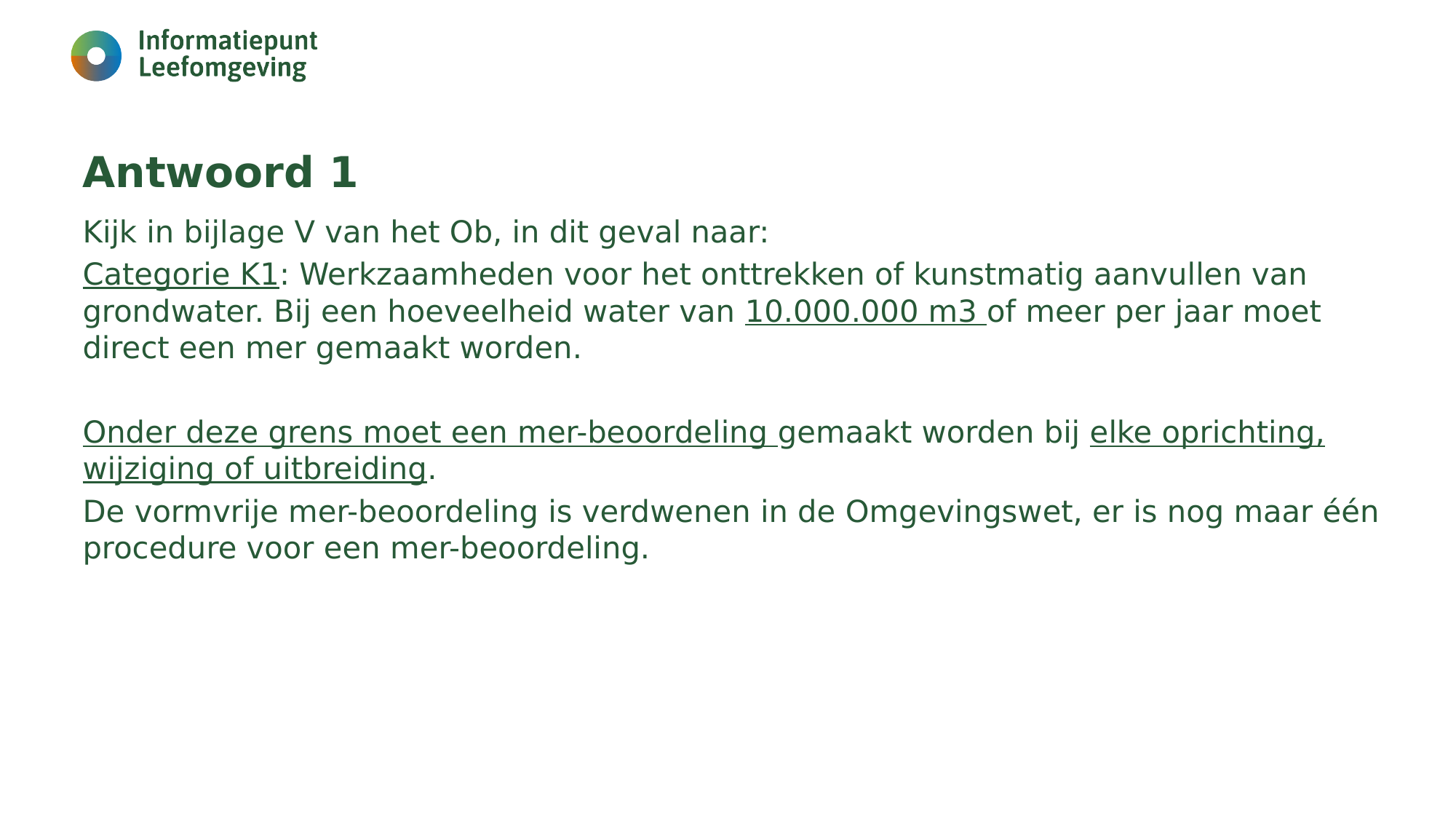

# Antwoord 1
Kijk in bijlage V van het Ob, in dit geval naar:
Categorie K1: Werkzaamheden voor het onttrekken of kunstmatig aanvullen van grondwater. Bij een hoeveelheid water van 10.000.000 m3 of meer per jaar moet direct een mer gemaakt worden.

Onder deze grens moet een mer-beoordeling gemaakt worden bij elke oprichting, wijziging of uitbreiding.
De vormvrije mer-beoordeling is verdwenen in de Omgevingswet, er is nog maar één procedure voor een mer-beoordeling.